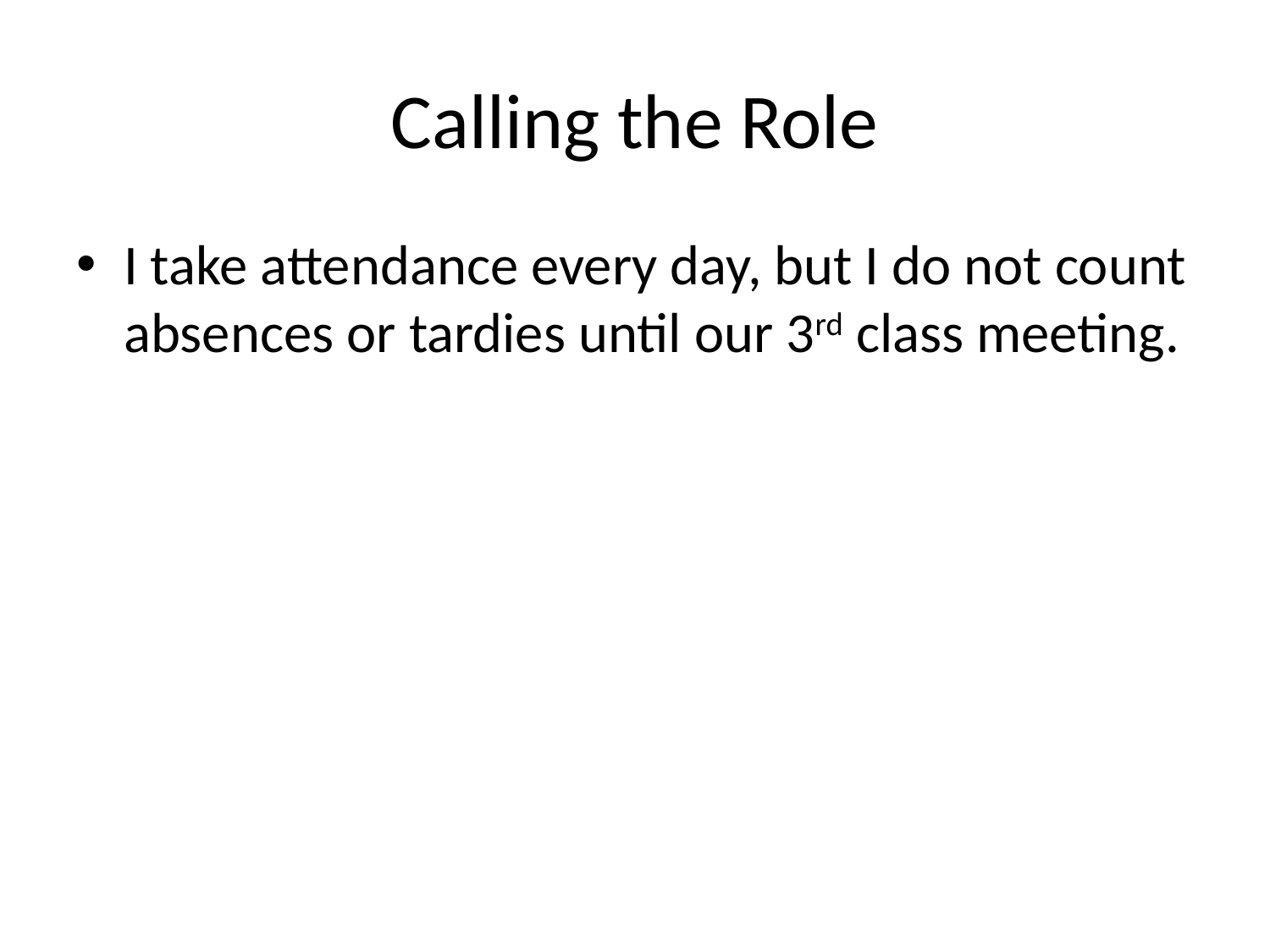

# Calling the Role
I take attendance every day, but I do not count absences or tardies until our 3rd class meeting.